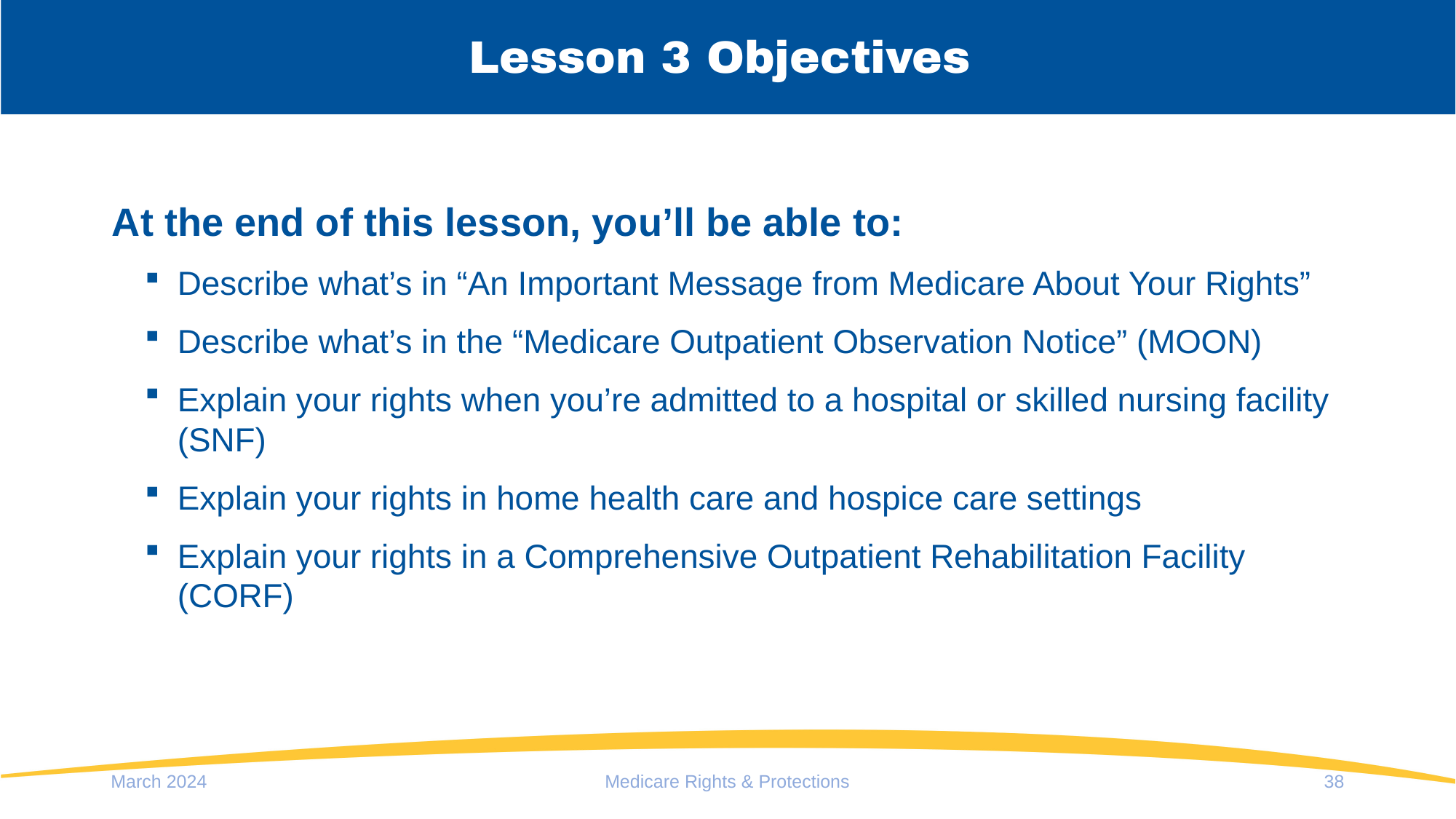

# Lesson 3 Objectives
At the end of this lesson, you’ll be able to:
Describe what’s in “An Important Message from Medicare About Your Rights”
Describe what’s in the “Medicare Outpatient Observation Notice” (MOON)
Explain your rights when you’re admitted to a hospital or skilled nursing facility (SNF)
Explain your rights in home health care and hospice care settings
Explain your rights in a Comprehensive Outpatient Rehabilitation Facility (CORF)
March 2024
Medicare Rights & Protections
38